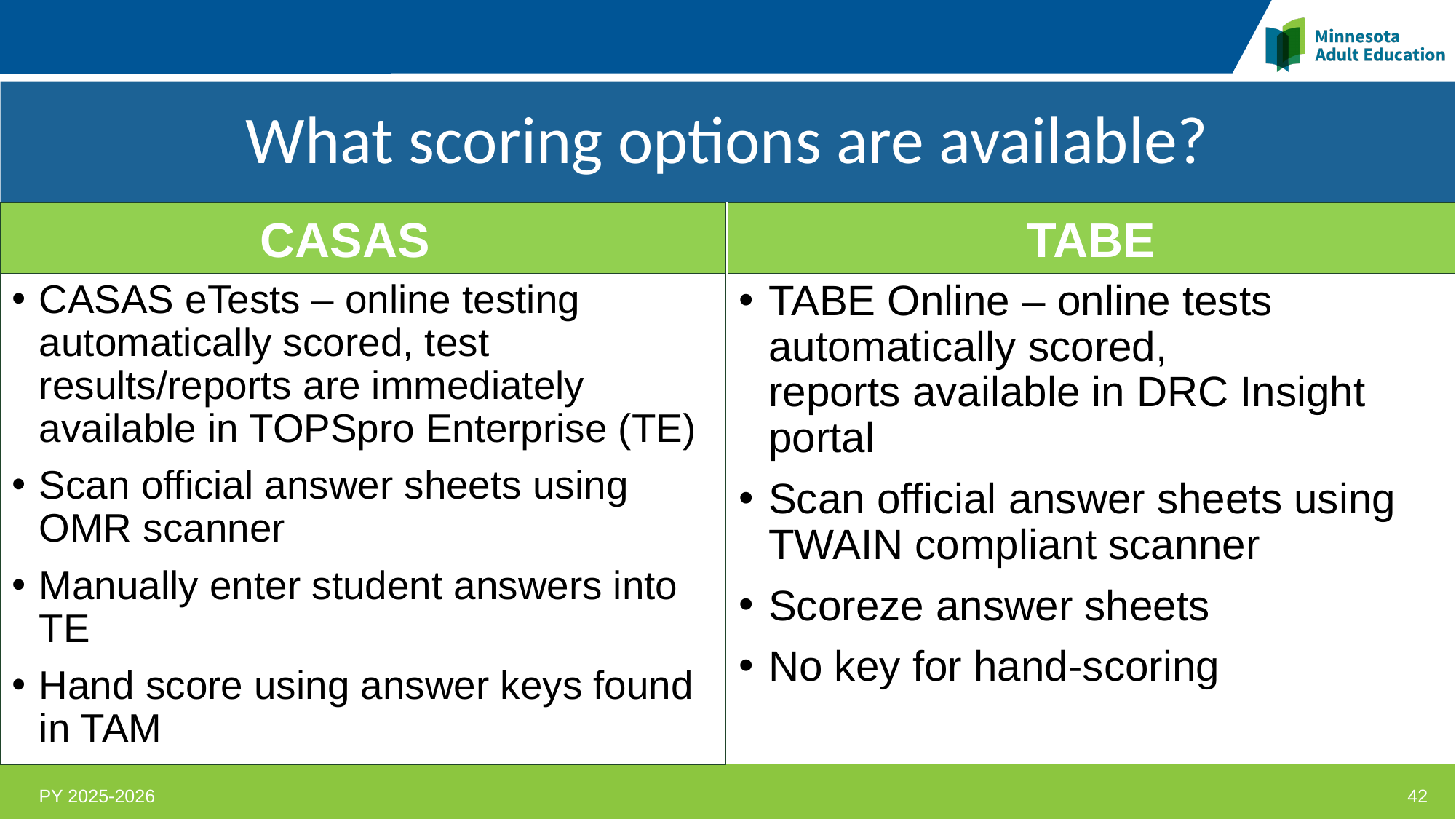

What scoring options are available?
#
CASAS
TABE
CASAS eTests – online testing automatically scored, test results/reports are immediately available in TOPSpro Enterprise (TE)
Scan official answer sheets using OMR scanner
Manually enter student answers into TE
Hand score using answer keys found in TAM
TABE Online – online tests automatically scored, reports available in DRC Insight portal
Scan official answer sheets using TWAIN compliant scanner
Scoreze answer sheets
No key for hand-scoring
PY 2025-2026
42